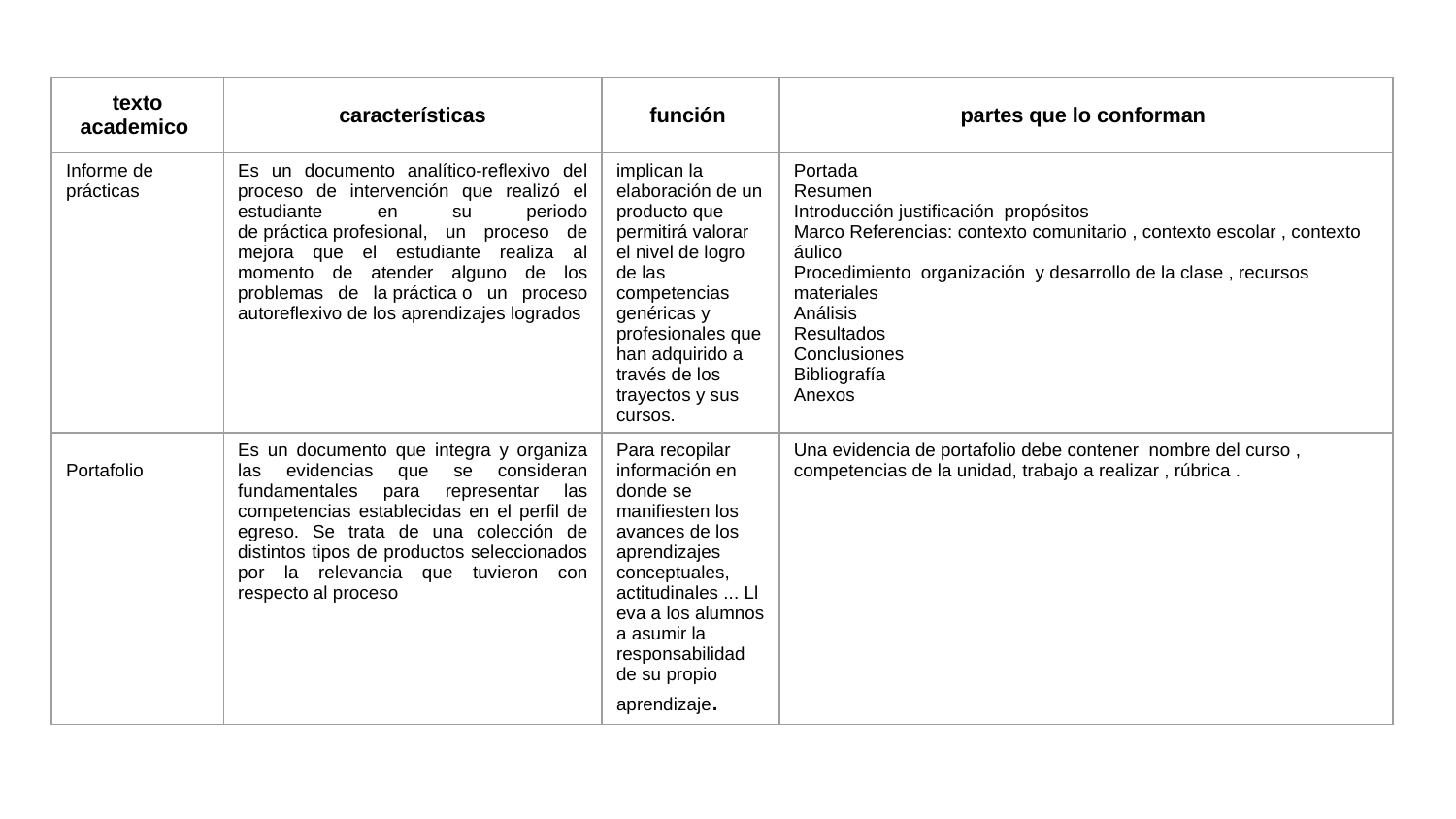

| texto academico | características | función | partes que lo conforman |
| --- | --- | --- | --- |
| Informe de prácticas | Es un documento analítico-reflexivo del proceso de intervención que realizó el estudiante en su periodo de práctica profesional, un proceso de mejora que el estudiante realiza al momento de atender alguno de los problemas de la práctica o un proceso autoreflexivo de los aprendizajes logrados | implican la elaboración de un producto que permitirá valorar el nivel de logro de las competencias genéricas y profesionales que han adquirido a través de los trayectos y sus cursos. | Portada Resumen Introducción justificación propósitos Marco Referencias: contexto comunitario , contexto escolar , contexto áulico Procedimiento organización y desarrollo de la clase , recursos materiales Análisis Resultados Conclusiones Bibliografía Anexos |
| Portafolio | Es un documento que integra y organiza las evidencias que se consideran fundamentales para representar las competencias establecidas en el perfil de egreso. Se trata de una colección de distintos tipos de productos seleccionados por la relevancia que tuvieron con respecto al proceso | Para recopilar información en donde se manifiesten los avances de los aprendizajes conceptuales, actitudinales ... Lleva a los alumnos a asumir la responsabilidad de su propio aprendizaje. | Una evidencia de portafolio debe contener nombre del curso , competencias de la unidad, trabajo a realizar , rúbrica . |